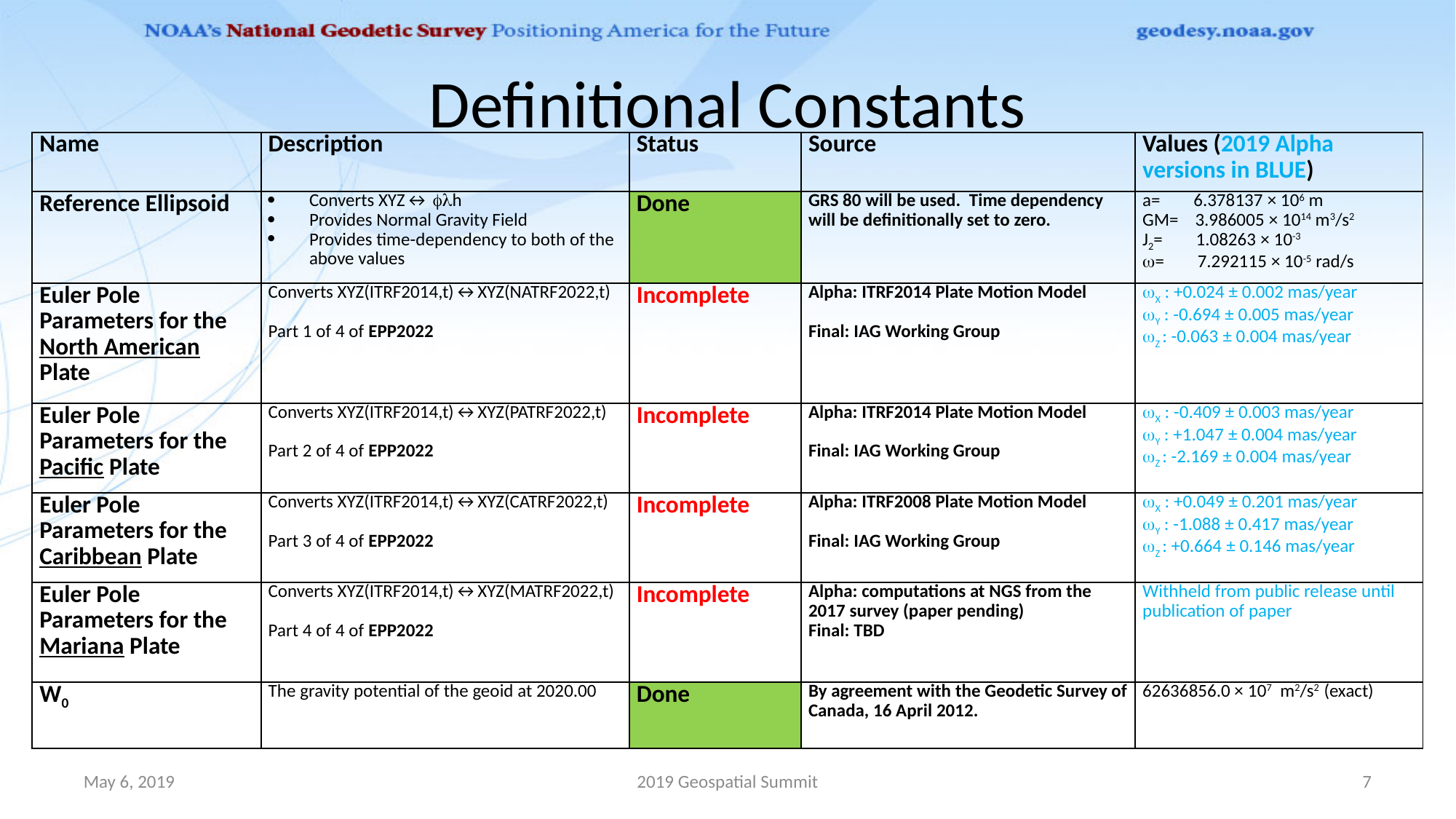

# Definitional Constants
| Name | Description | Status | Source | Values (2019 Alpha versions in BLUE) |
| --- | --- | --- | --- | --- |
| Reference Ellipsoid | Converts XYZ↔ φλh Provides Normal Gravity Field Provides time-dependency to both of the above values | Done | GRS 80 will be used. Time dependency will be definitionally set to zero. | a= 6.378137 × 106 m GM= 3.986005 × 1014 m3/s2 J2= 1.08263 × 10-3 ω= 7.292115 × 10-5 rad/s |
| Euler Pole Parameters for the North American Plate | Converts XYZ(ITRF2014,t)↔XYZ(NATRF2022,t)   Part 1 of 4 of EPP2022 | Incomplete | Alpha: ITRF2014 Plate Motion Model   Final: IAG Working Group | ωX : +0.024 ± 0.002 mas/year ωY : -0.694 ± 0.005 mas/year ωZ : -0.063 ± 0.004 mas/year |
| Euler Pole Parameters for the Pacific Plate | Converts XYZ(ITRF2014,t)↔XYZ(PATRF2022,t)   Part 2 of 4 of EPP2022 | Incomplete | Alpha: ITRF2014 Plate Motion Model   Final: IAG Working Group | ωX : -0.409 ± 0.003 mas/year ωY : +1.047 ± 0.004 mas/year ωZ : -2.169 ± 0.004 mas/year |
| Euler Pole Parameters for the Caribbean Plate | Converts XYZ(ITRF2014,t)↔XYZ(CATRF2022,t)   Part 3 of 4 of EPP2022 | Incomplete | Alpha: ITRF2008 Plate Motion Model   Final: IAG Working Group | ωX : +0.049 ± 0.201 mas/year ωY : -1.088 ± 0.417 mas/year ωZ : +0.664 ± 0.146 mas/year |
| Euler Pole Parameters for the Mariana Plate | Converts XYZ(ITRF2014,t)↔XYZ(MATRF2022,t)   Part 4 of 4 of EPP2022 | Incomplete | Alpha: computations at NGS from the 2017 survey (paper pending) Final: TBD | Withheld from public release until publication of paper |
| W0 | The gravity potential of the geoid at 2020.00 | Done | By agreement with the Geodetic Survey of Canada, 16 April 2012. | 62636856.0 × 107 m2/s2 (exact) |

May 6, 2019
2019 Geospatial Summit
7